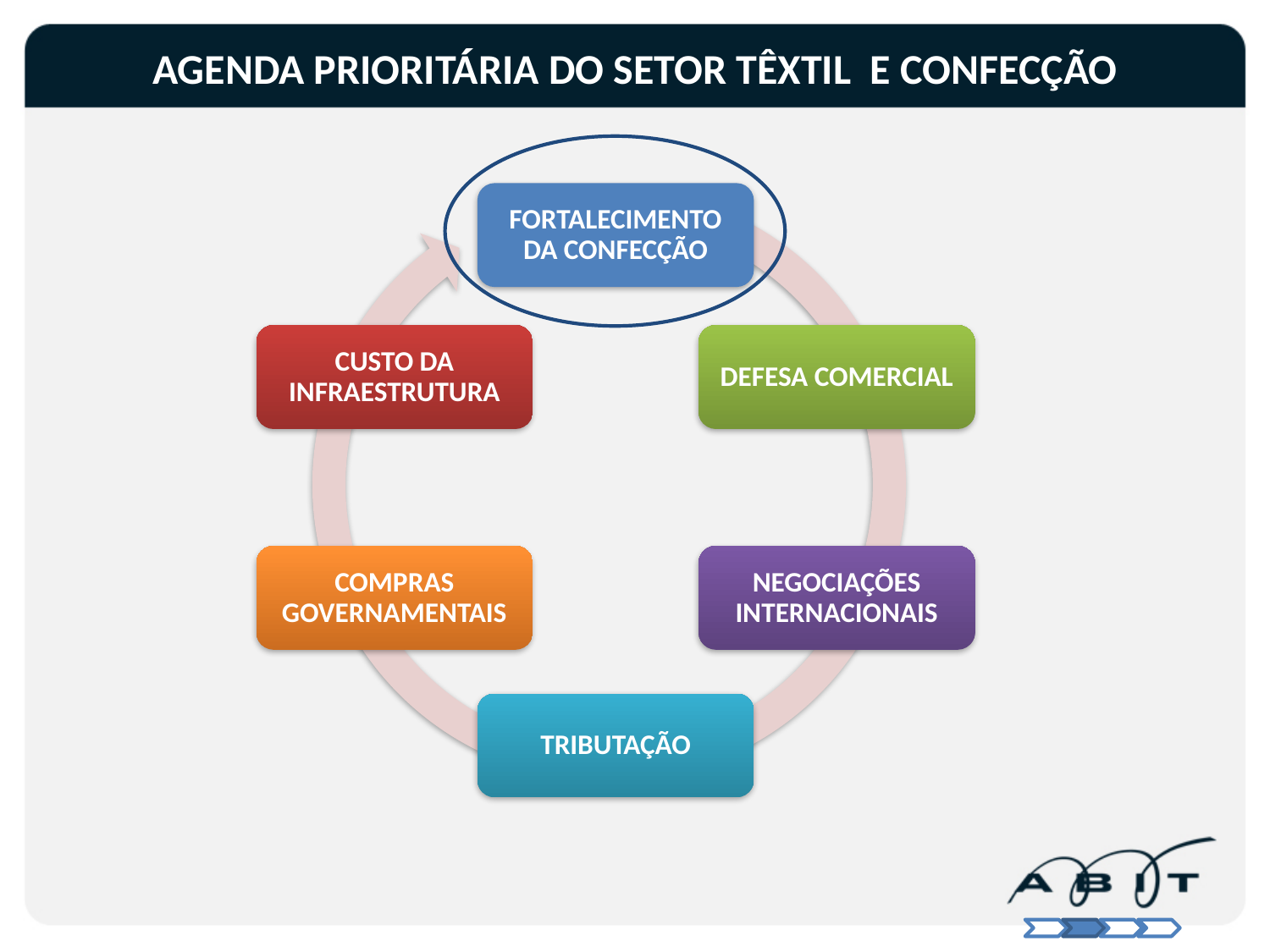

# AGENDA PRIORITÁRIA DO SETOR TÊXTIL  E CONFECÇÃO

FORTALECIMENTO DA CONFECÇÃO
DEFESA COMERCIAL
NEGOCIAÇÕES INTERNACIONAIS
TRIBUTAÇÃO
COMPRAS GOVERNAMENTAIS
CUSTO DA INFRAESTRUTURA